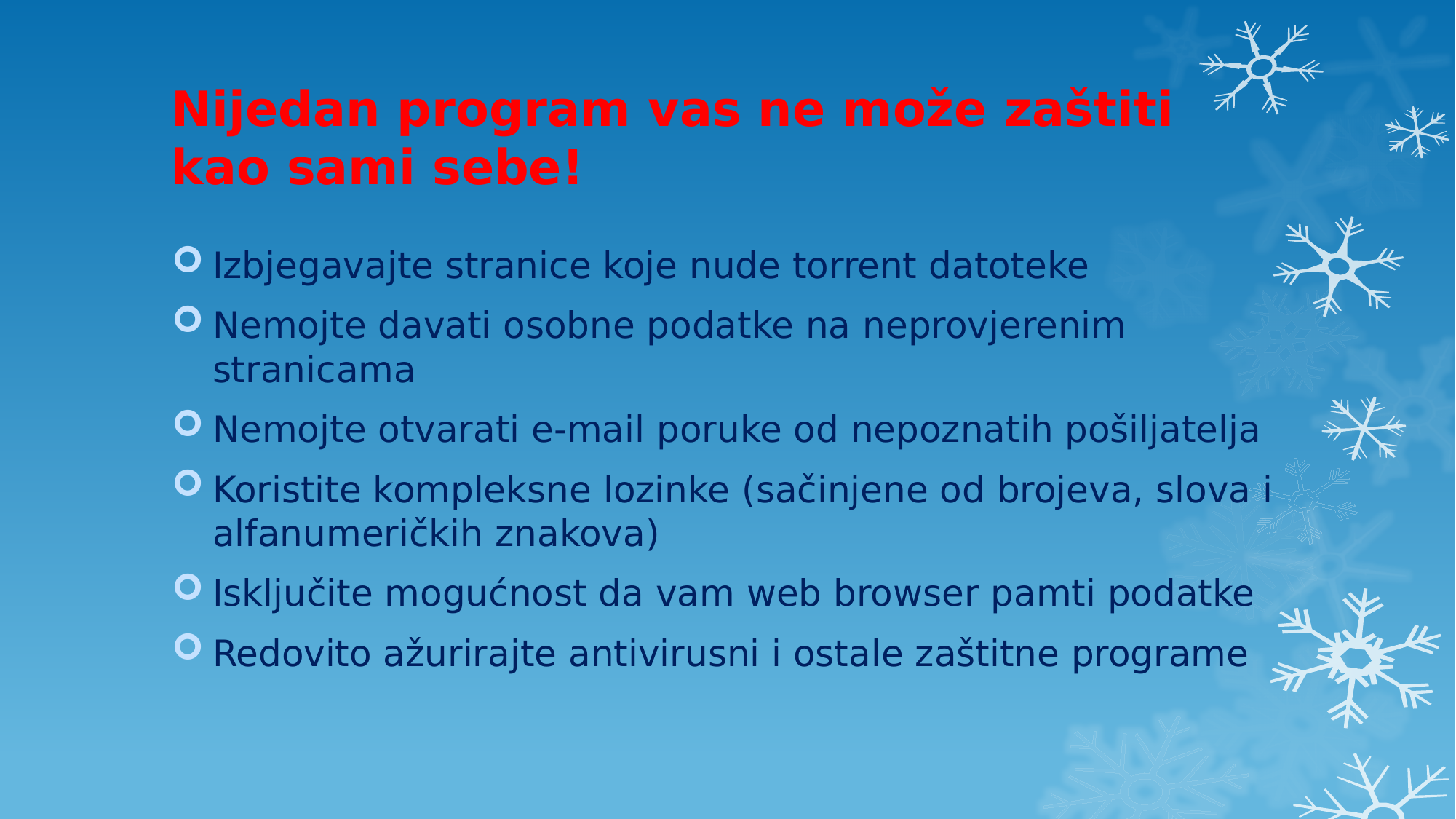

# Nijedan program vas ne može zaštiti kao sami sebe!
Izbjegavajte stranice koje nude torrent datoteke
Nemojte davati osobne podatke na neprovjerenim stranicama
Nemojte otvarati e-mail poruke od nepoznatih pošiljatelja
Koristite kompleksne lozinke (sačinjene od brojeva, slova i alfanumeričkih znakova)
Isključite mogućnost da vam web browser pamti podatke
Redovito ažurirajte antivirusni i ostale zaštitne programe